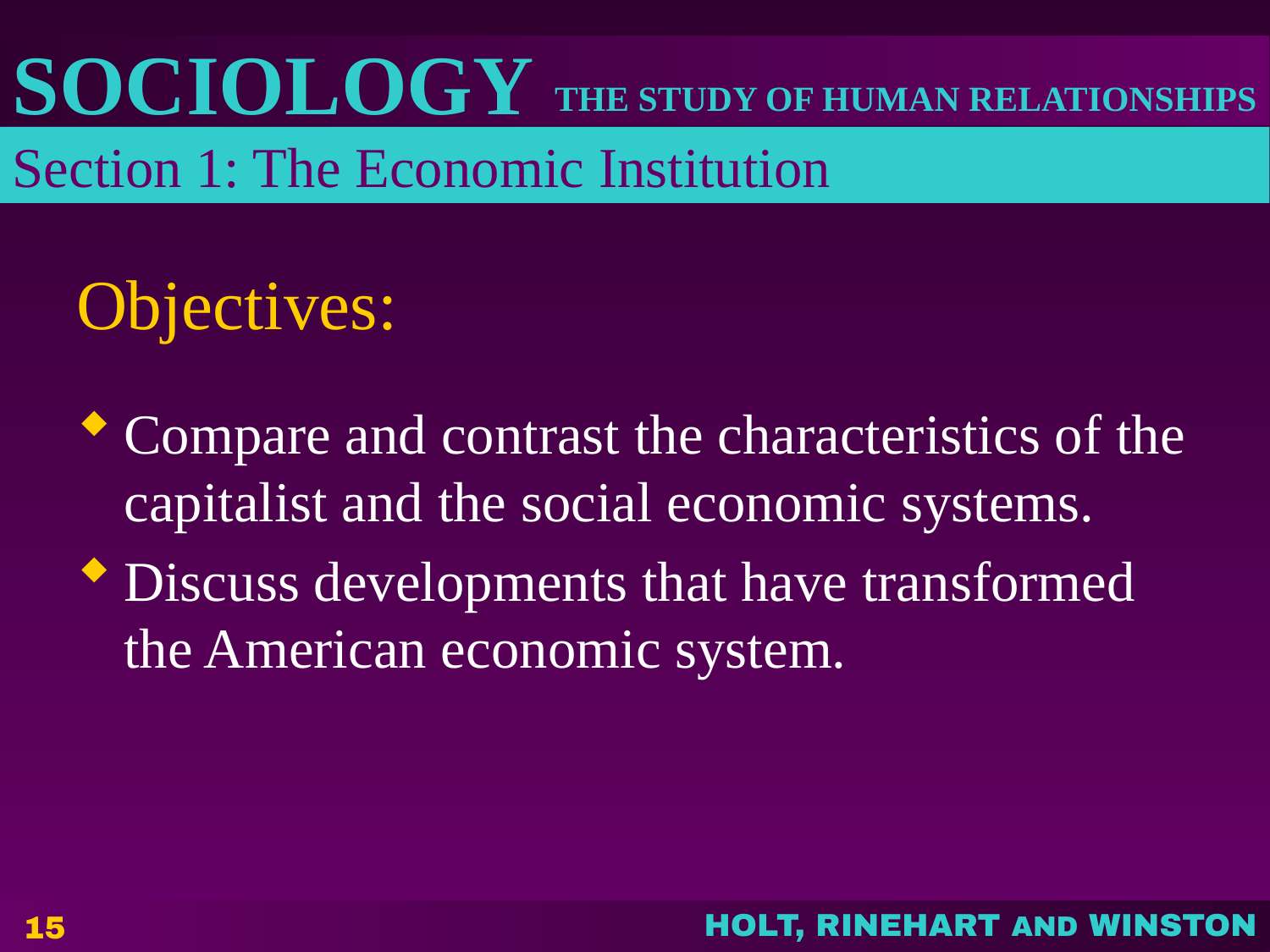

Section 1: The Economic Institution
# Objectives:
Compare and contrast the characteristics of the capitalist and the social economic systems.
Discuss developments that have transformed the American economic system.
15